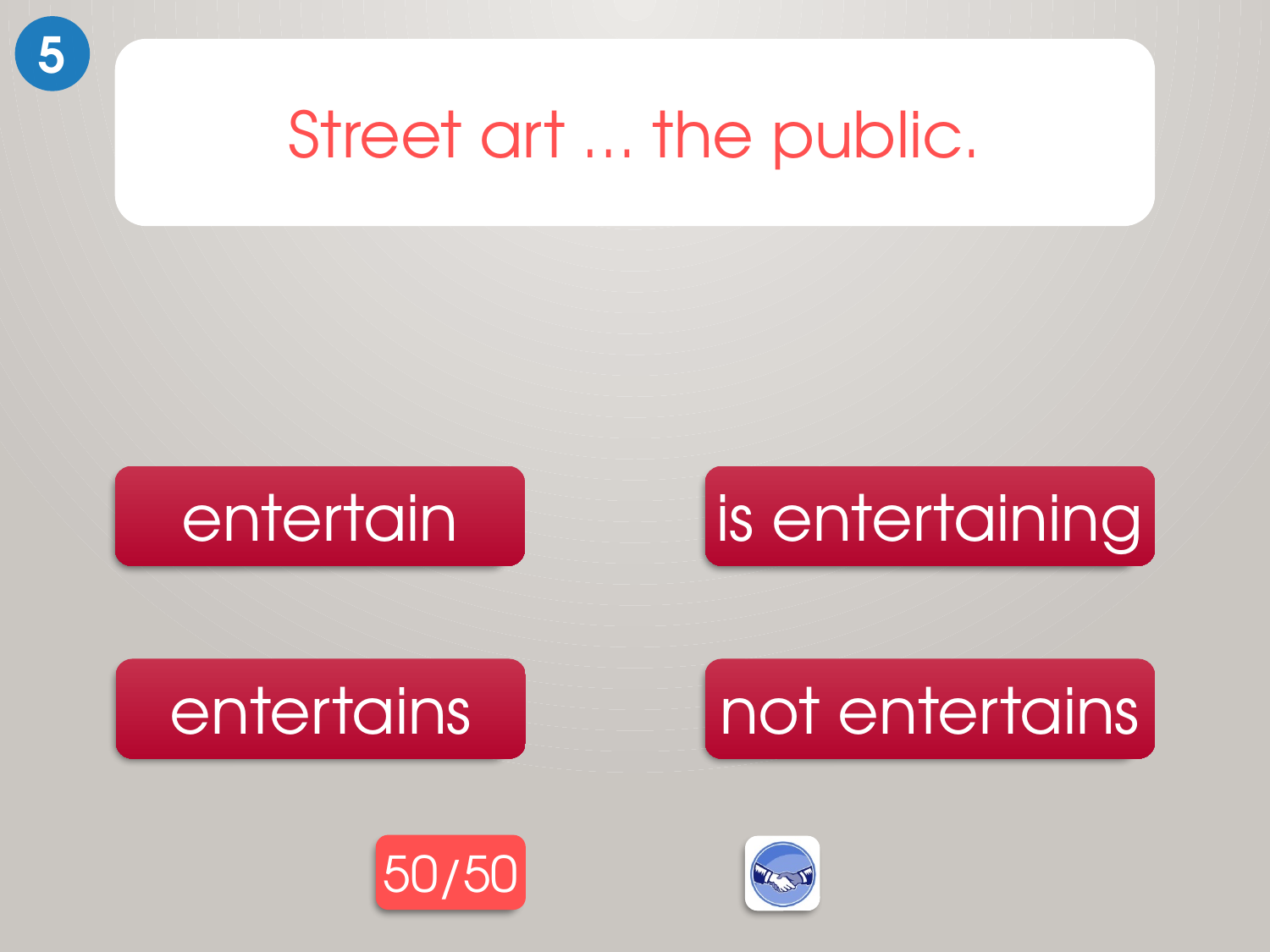

5
Street art … the public.
entertain
is entertaining
not entertains
entertains
50/50